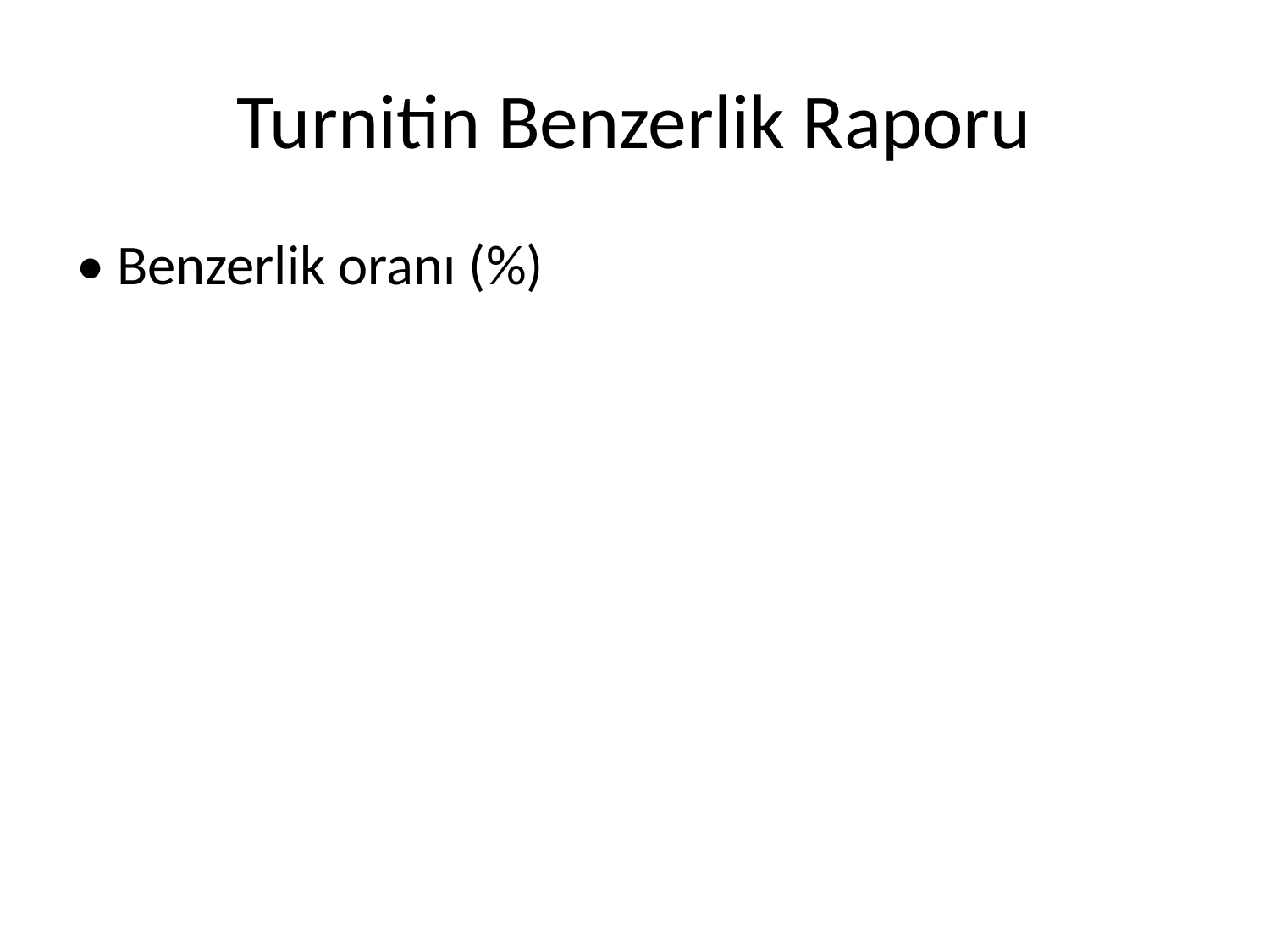

# Turnitin Benzerlik Raporu
• Benzerlik oranı (%)